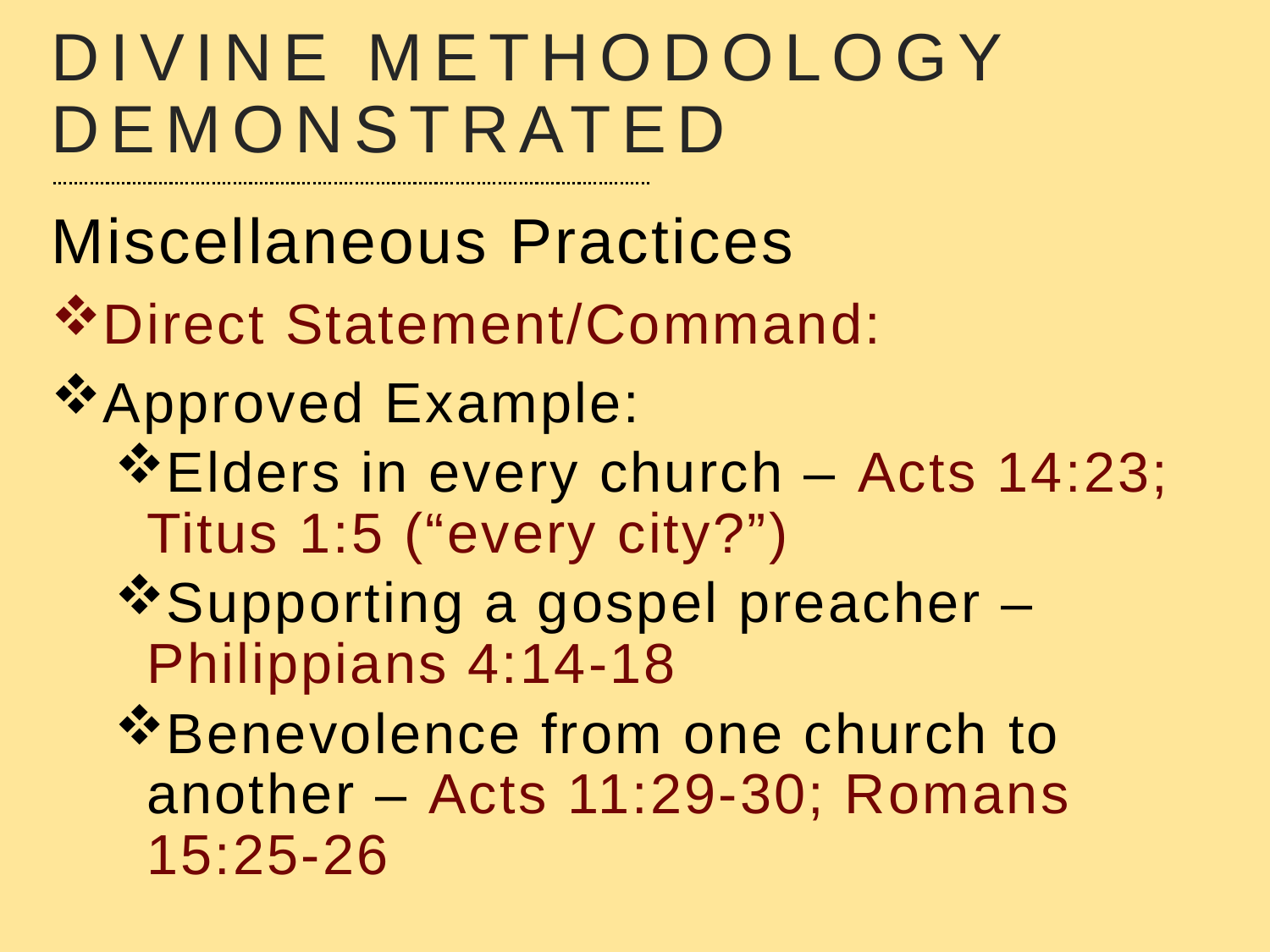

# Divine Methodology Demonstrated
Miscellaneous Practices
Direct Statement/Command:
Approved Example:
Elders in every church – Acts 14:23;  Titus 1:5 (“every city?”)
Supporting a gospel preacher – Philippians 4:14-18
Benevolence from one church to another – Acts 11:29-30; Romans 15:25-26